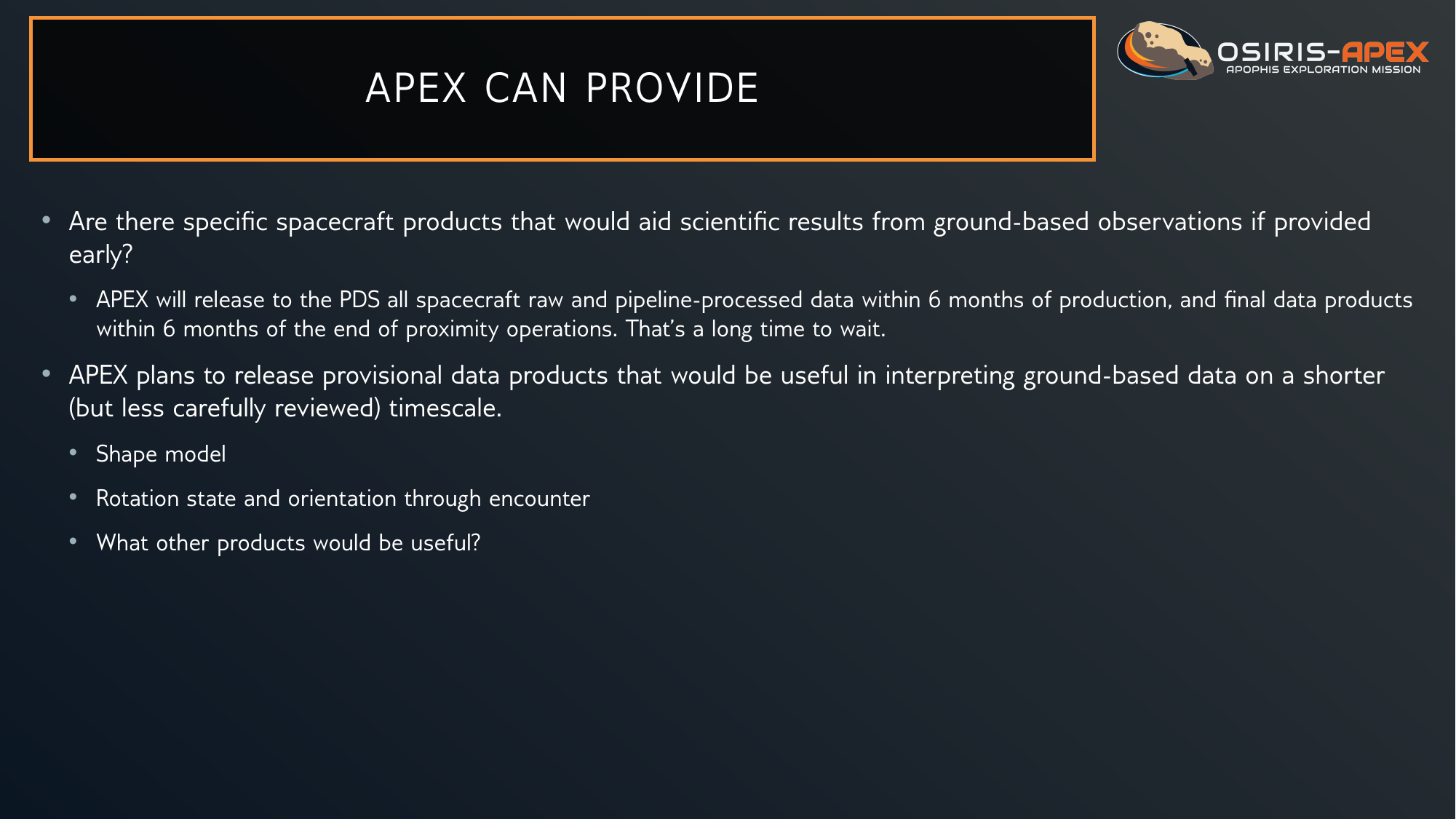

# APEX can provide
Are there specific spacecraft products that would aid scientific results from ground-based observations if provided early?
APEX will release to the PDS all spacecraft raw and pipeline-processed data within 6 months of production, and final data products within 6 months of the end of proximity operations. That’s a long time to wait.
APEX plans to release provisional data products that would be useful in interpreting ground-based data on a shorter (but less carefully reviewed) timescale.
Shape model
Rotation state and orientation through encounter
What other products would be useful?